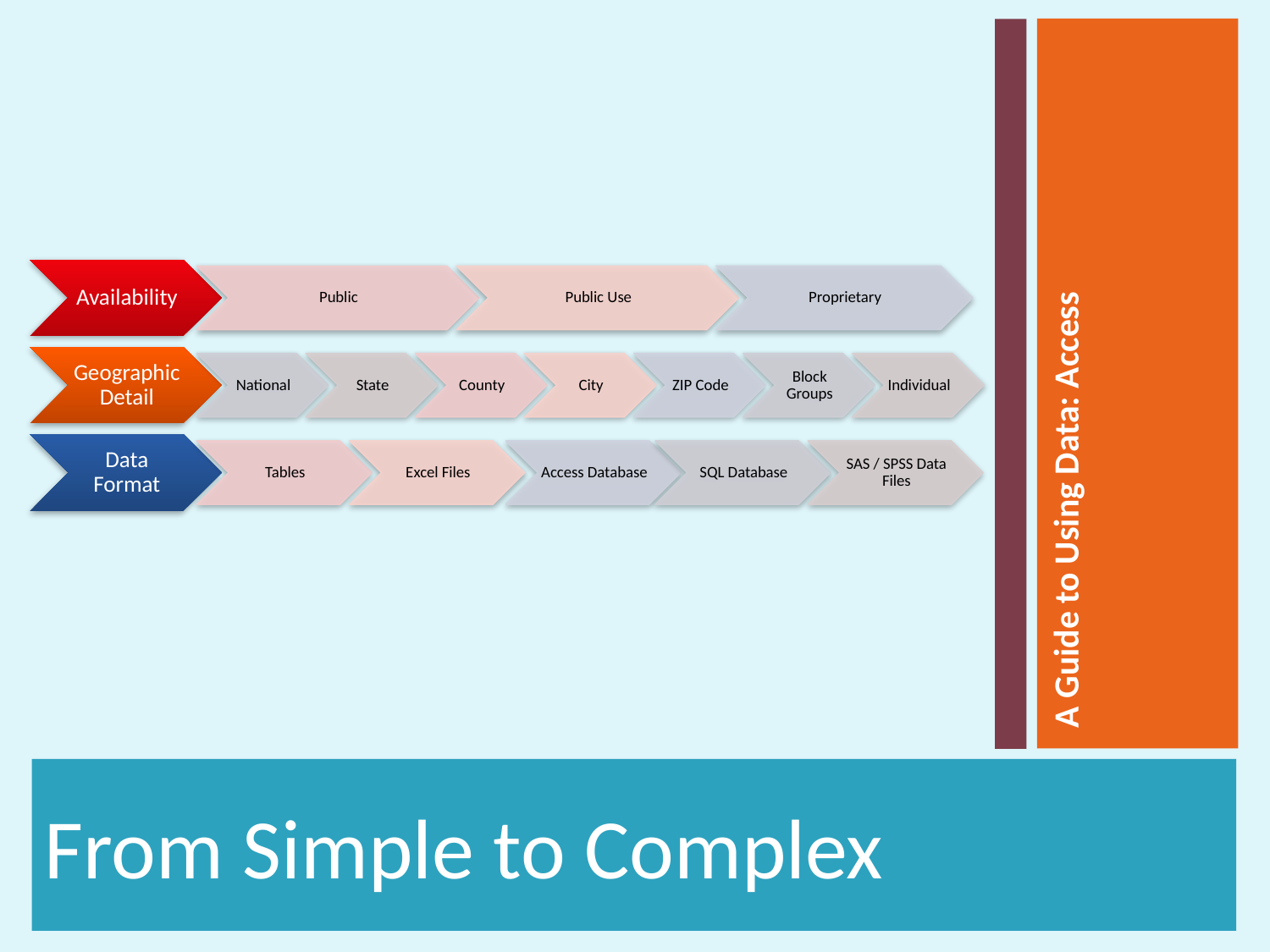

Availability
Public
Public Use
Proprietary
Geographic Detail
National
State
County
City
ZIP Code
Block Groups
Individual
Data Format
Tables
Excel Files
Access Database
SQL Database
SAS / SPSS Data Files
A Guide to Using Data: Access
From Simple to Complex